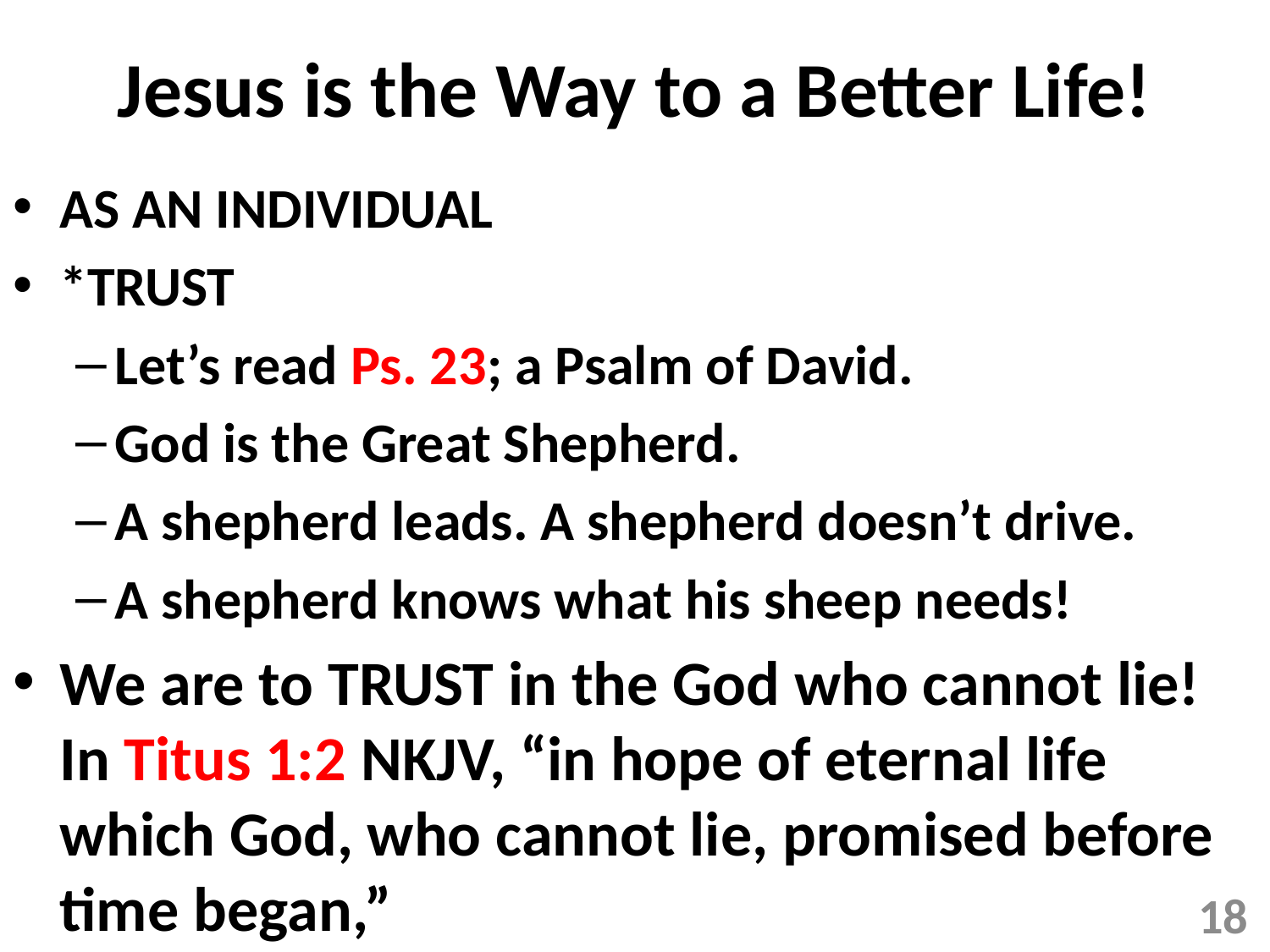

# Jesus is the Way to a Better Life!
AS AN INDIVIDUAL
*TRUST
Let’s read Ps. 23; a Psalm of David.
God is the Great Shepherd.
A shepherd leads. A shepherd doesn’t drive.
A shepherd knows what his sheep needs!
We are to TRUST in the God who cannot lie! In Titus 1:2 NKJV, “in hope of eternal life which God, who cannot lie, promised before time began,”

18